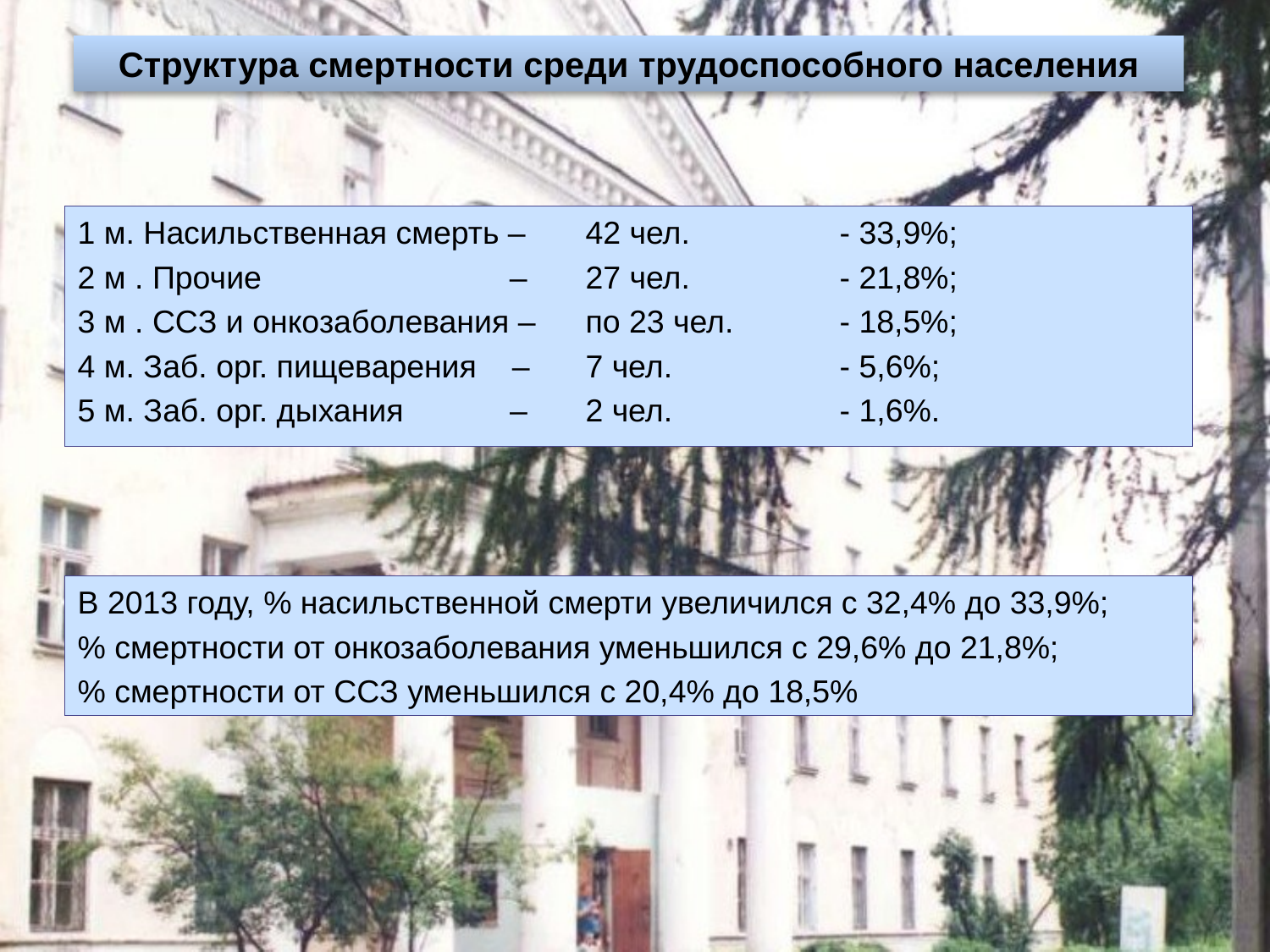

Структура смертности среди трудоспособного населения
1 м. Насильственная смерть – 	42 чел.  		- 33,9%;
2 м . Прочие                            – 	27 чел. 	 	- 21,8%;
3 м . ССЗ и онкозаболевания – 	по 23 чел.  	- 18,5%;
4 м. Заб. орг. пищеварения    – 	7 чел.		- 5,6%;
5 м. Заб. орг. дыхания            – 	2 чел. 		- 1,6%.
В 2013 году, % насильственной смерти увеличился с 32,4% до 33,9%;
% смертности от онкозаболевания уменьшился с 29,6% до 21,8%;
% смертности от ССЗ уменьшился с 20,4% до 18,5%